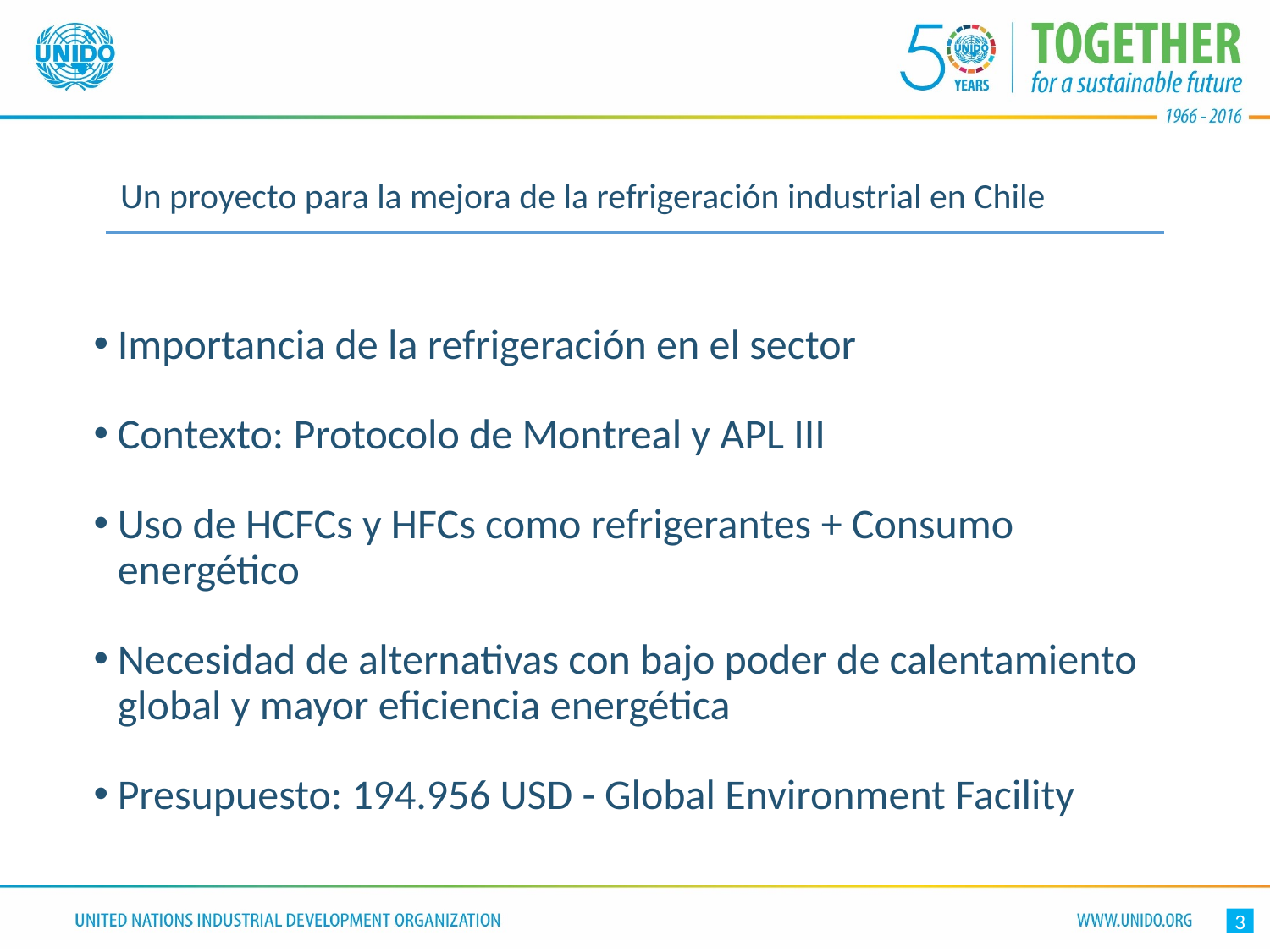

# Un proyecto para la mejora de la refrigeración industrial en Chile
Importancia de la refrigeración en el sector
Contexto: Protocolo de Montreal y APL III
Uso de HCFCs y HFCs como refrigerantes + Consumo energético
Necesidad de alternativas con bajo poder de calentamiento global y mayor eficiencia energética
Presupuesto: 194.956 USD - Global Environment Facility
3